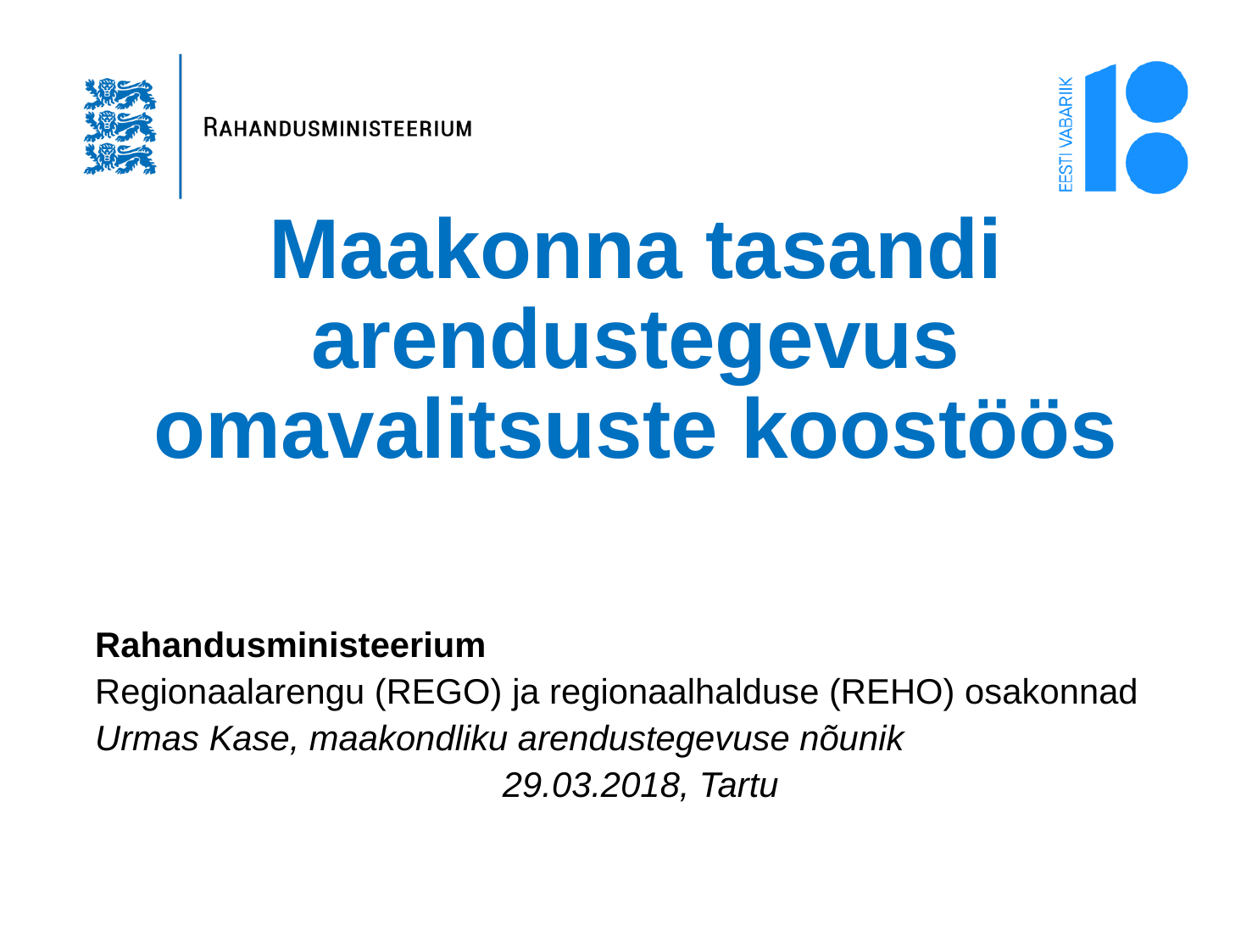

# Maakonna tasandi arendustegevus omavalitsuste koostöös

Rahandusministeerium
Regionaalarengu (REGO) ja regionaalhalduse (REHO) osakonnad
Urmas Kase, maakondliku arendustegevuse nõunik
29.03.2018, Tartu